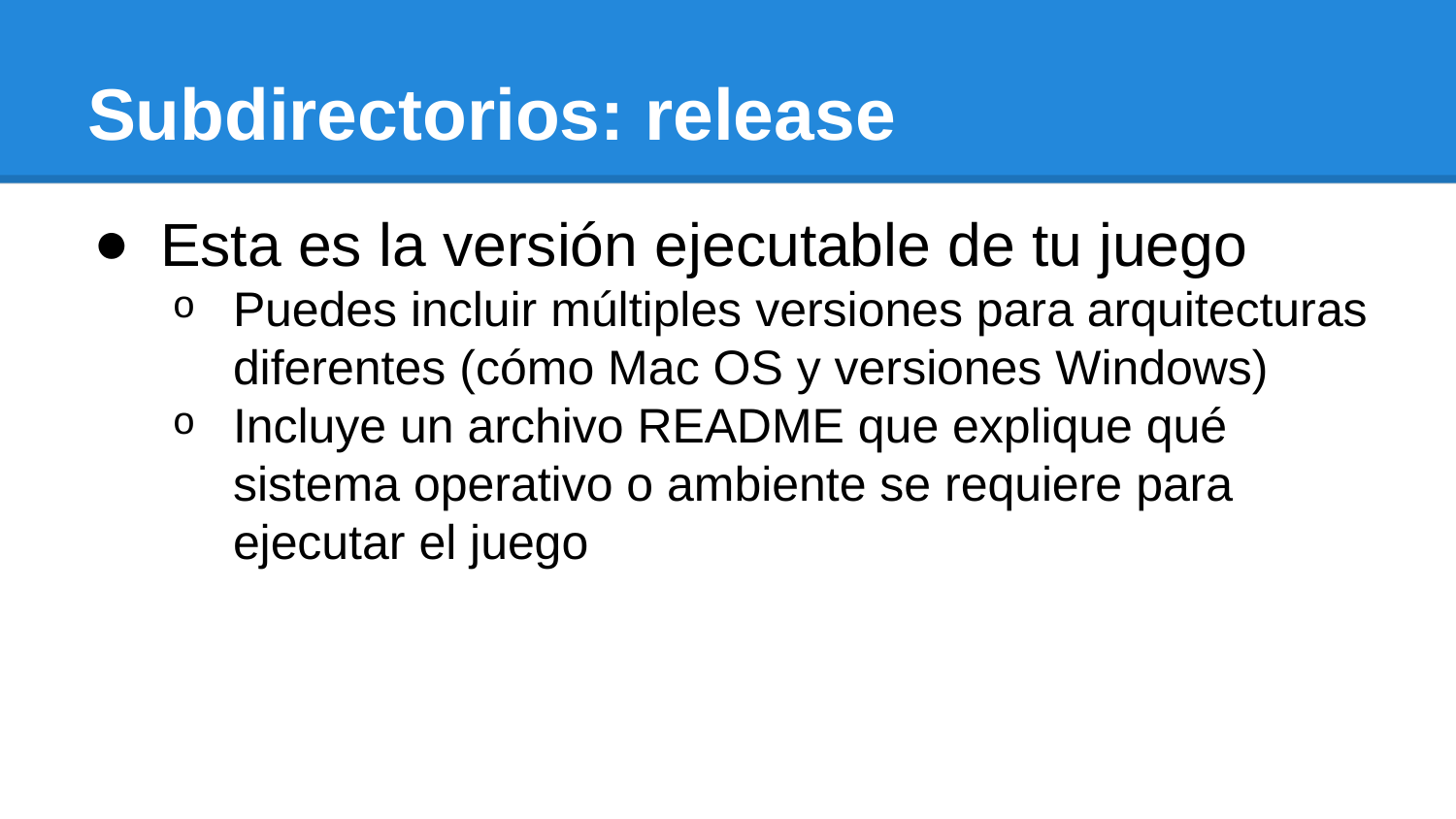

# Subdirectorios: release
Esta es la versión ejecutable de tu juego
Puedes incluir múltiples versiones para arquitecturas diferentes (cómo Mac OS y versiones Windows)
Incluye un archivo README que explique qué sistema operativo o ambiente se requiere para ejecutar el juego